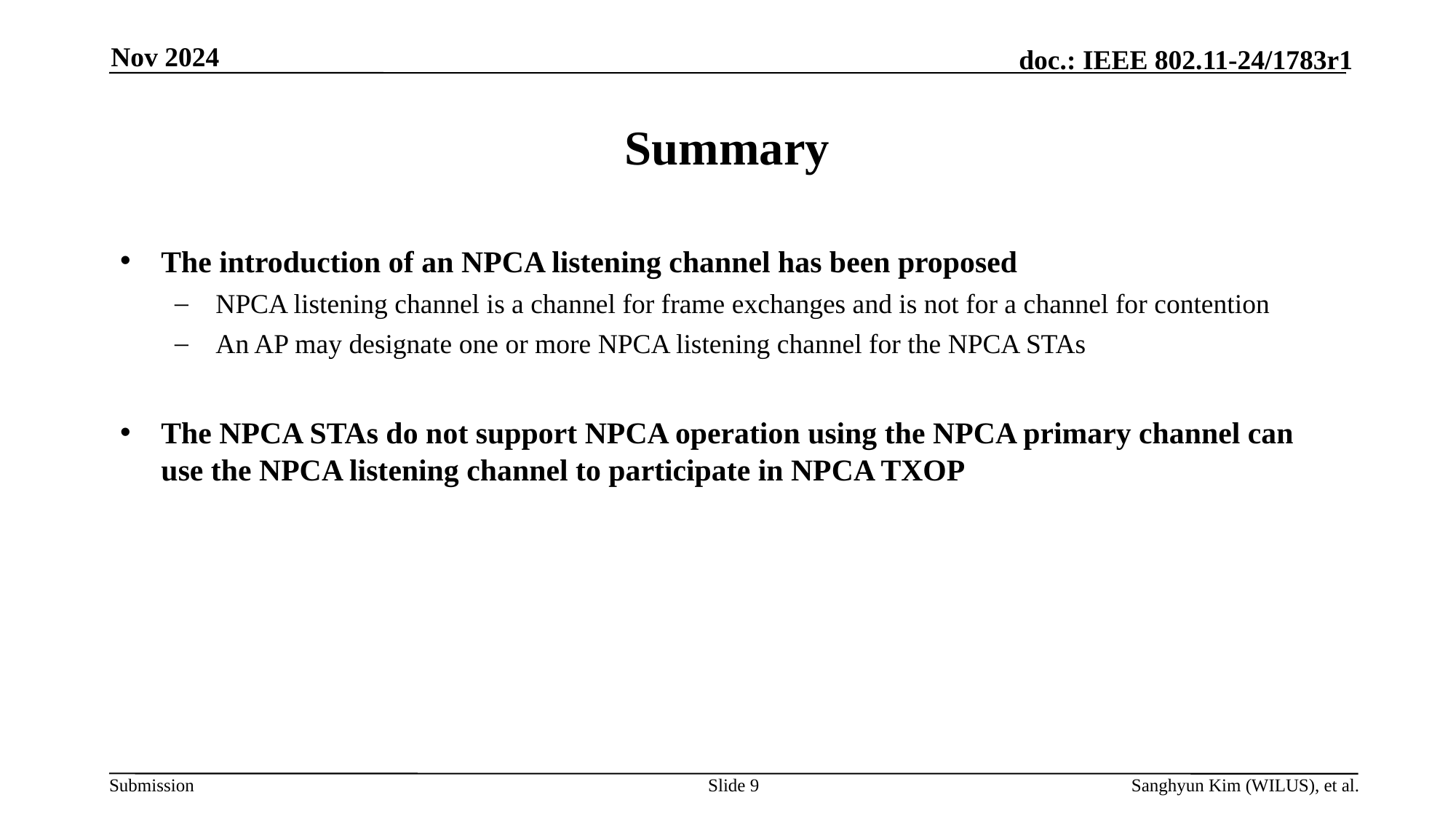

Nov 2024
# Summary
The introduction of an NPCA listening channel has been proposed
NPCA listening channel is a channel for frame exchanges and is not for a channel for contention
An AP may designate one or more NPCA listening channel for the NPCA STAs

The NPCA STAs do not support NPCA operation using the NPCA primary channel can use the NPCA listening channel to participate in NPCA TXOP

Slide 9
Sanghyun Kim (WILUS), et al.